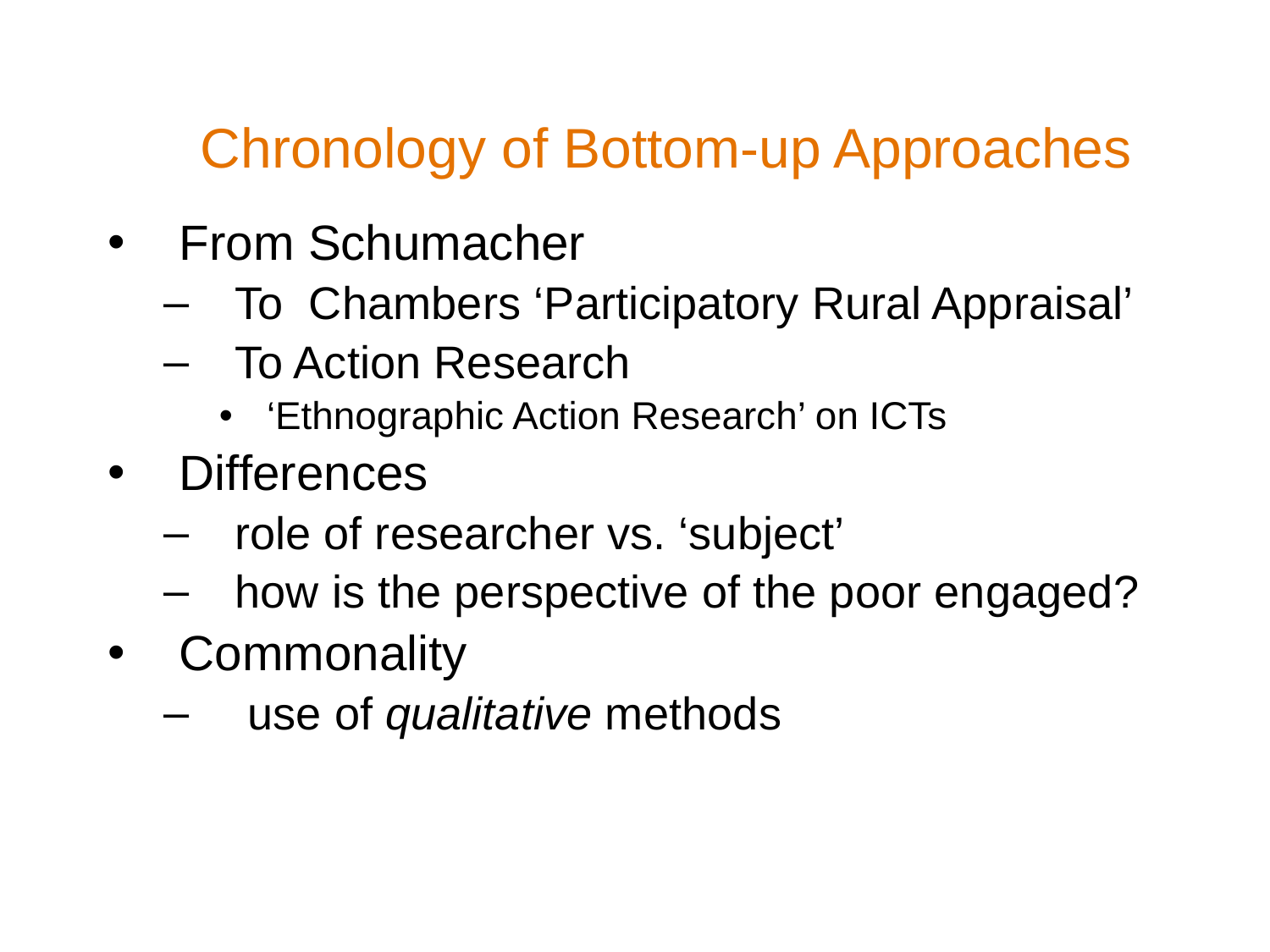

# Chronology of Bottom-up Approaches
From Schumacher
To  Chambers ‘Participatory Rural Appraisal’
To Action Research
‘Ethnographic Action Research’ on ICTs
Differences
role of researcher vs. ‘subject’
how is the perspective of the poor engaged?
Commonality
 use of qualitative methods